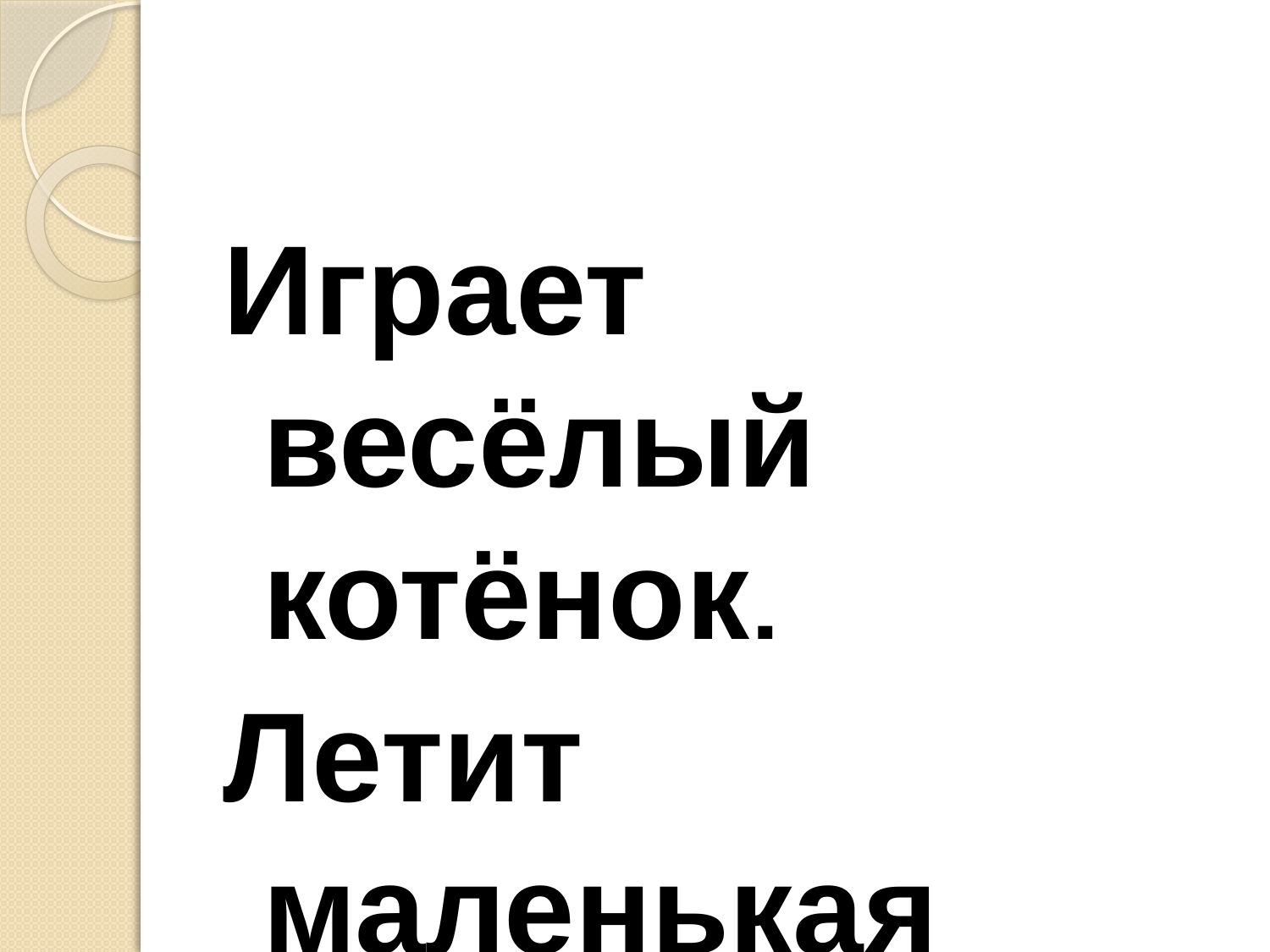

#
Играет весёлый котёнок.
Летит маленькая птичка.